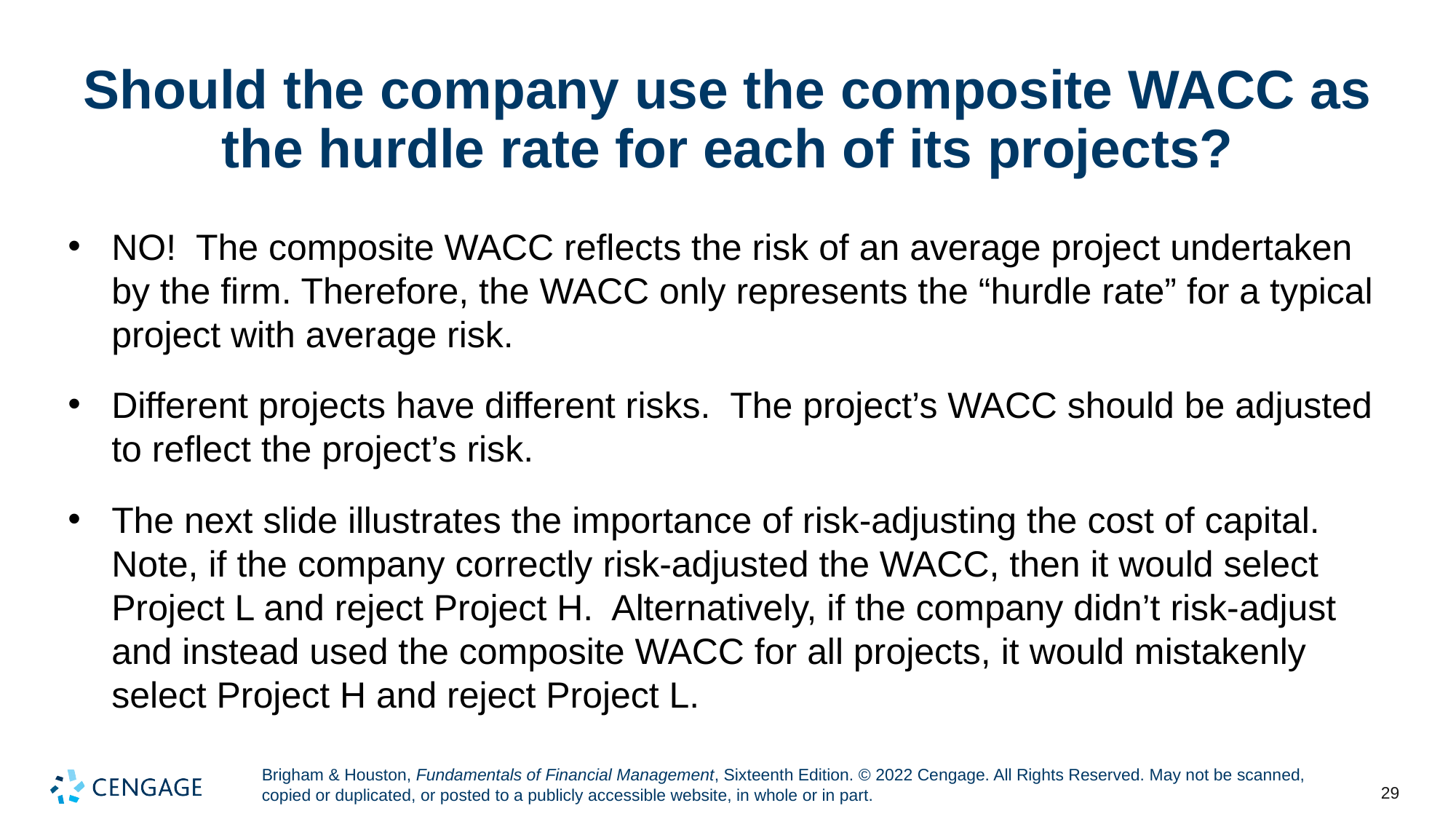

# Should the company use the composite WACC as the hurdle rate for each of its projects?
NO!  The composite WACC reflects the risk of an average project undertaken by the firm. Therefore, the WACC only represents the “hurdle rate” for a typical project with average risk.
Different projects have different risks.  The project’s WACC should be adjusted to reflect the project’s risk.
The next slide illustrates the importance of risk-adjusting the cost of capital.  Note, if the company correctly risk-adjusted the WACC, then it would select Project L and reject Project H.  Alternatively, if the company didn’t risk-adjust and instead used the composite WACC for all projects, it would mistakenly select Project H and reject Project L.